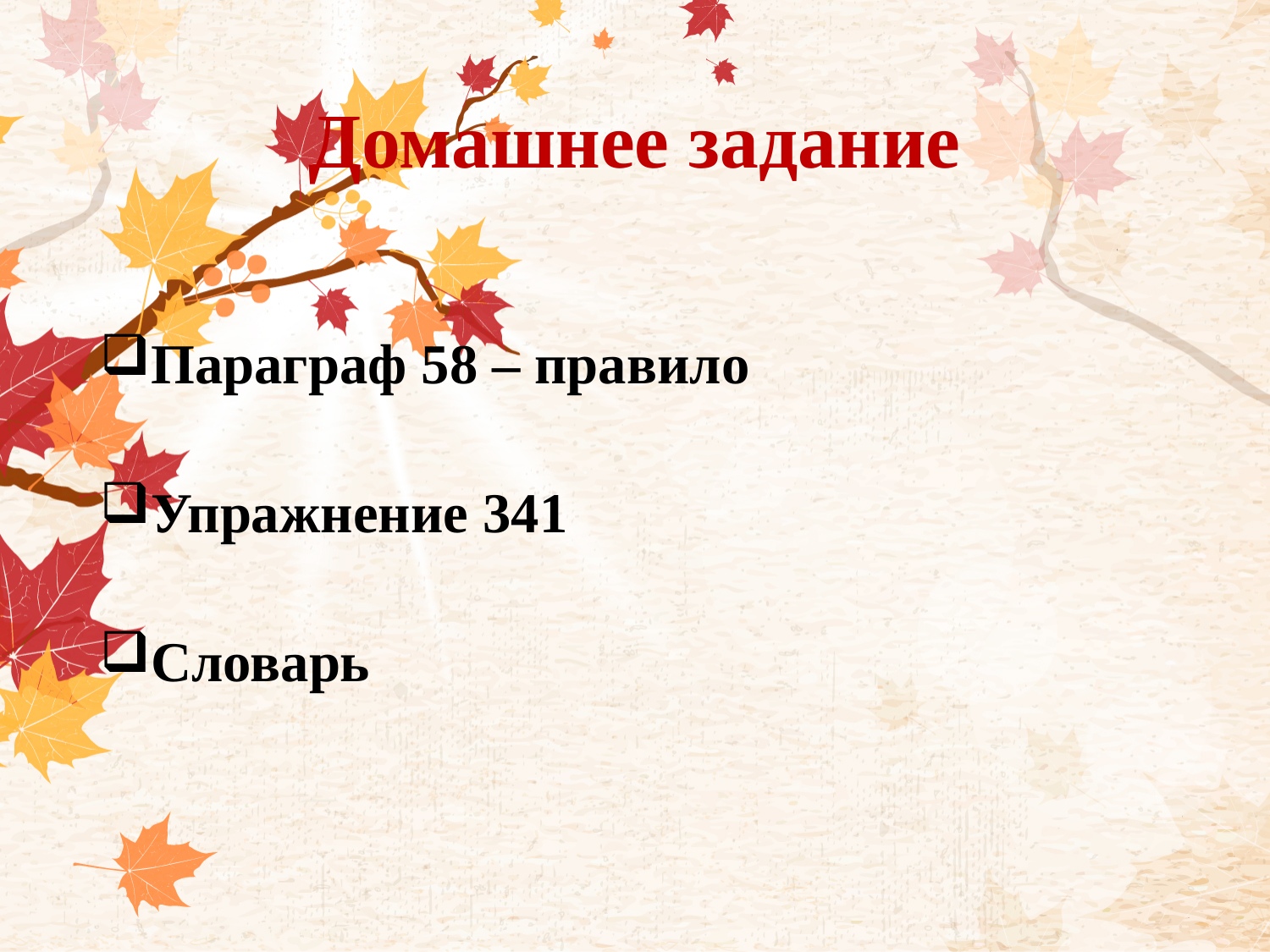

# Домашнее задание
Параграф 58 – правило
Упражнение 341
Словарь